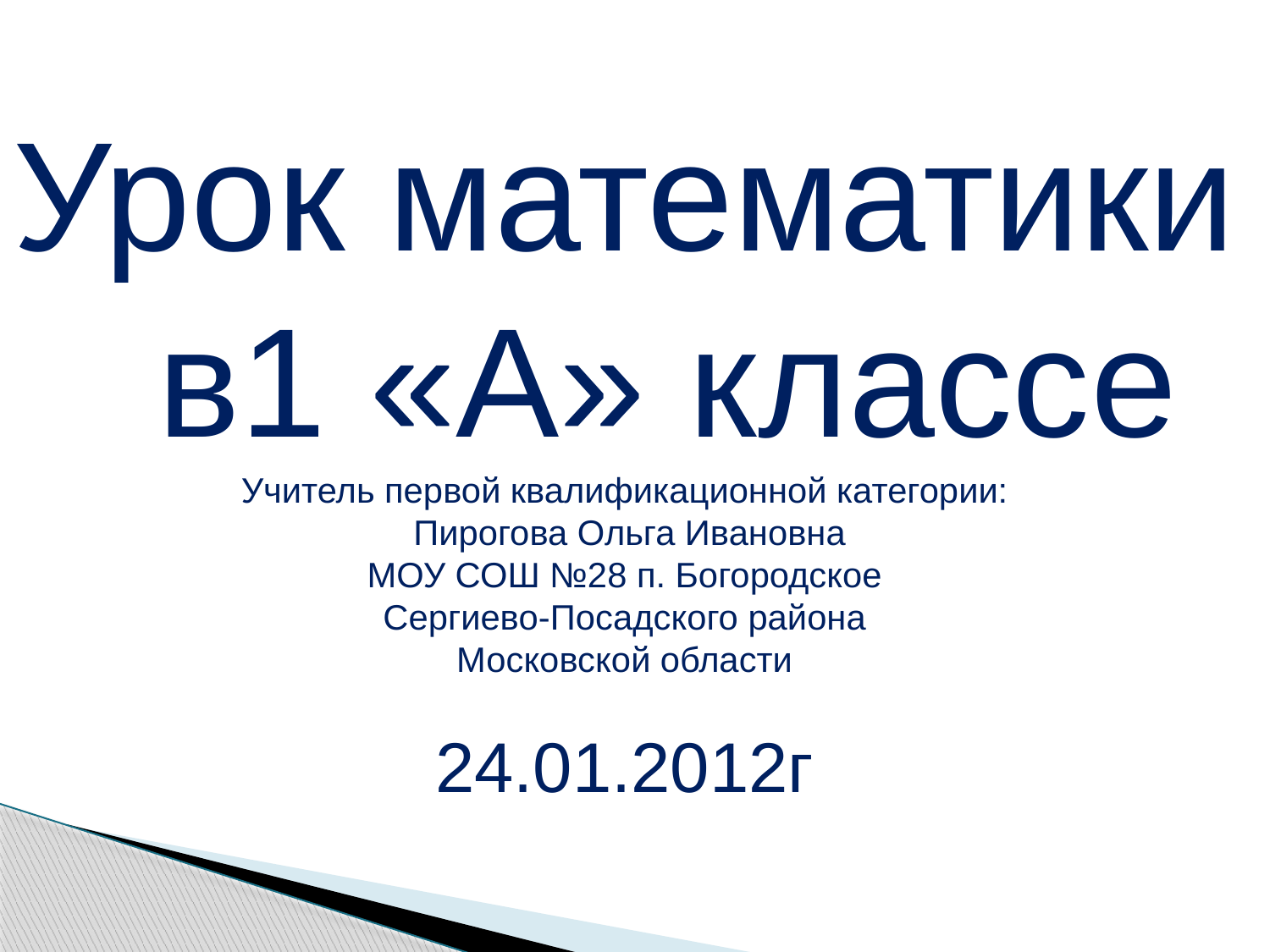

Урок математики
  в1 «А» классе
Учитель первой квалификационной категории:
 Пирогова Ольга Ивановна
МОУ СОШ №28 п. Богородское
 Сергиево-Посадского района
Московской области

24.01.2012г